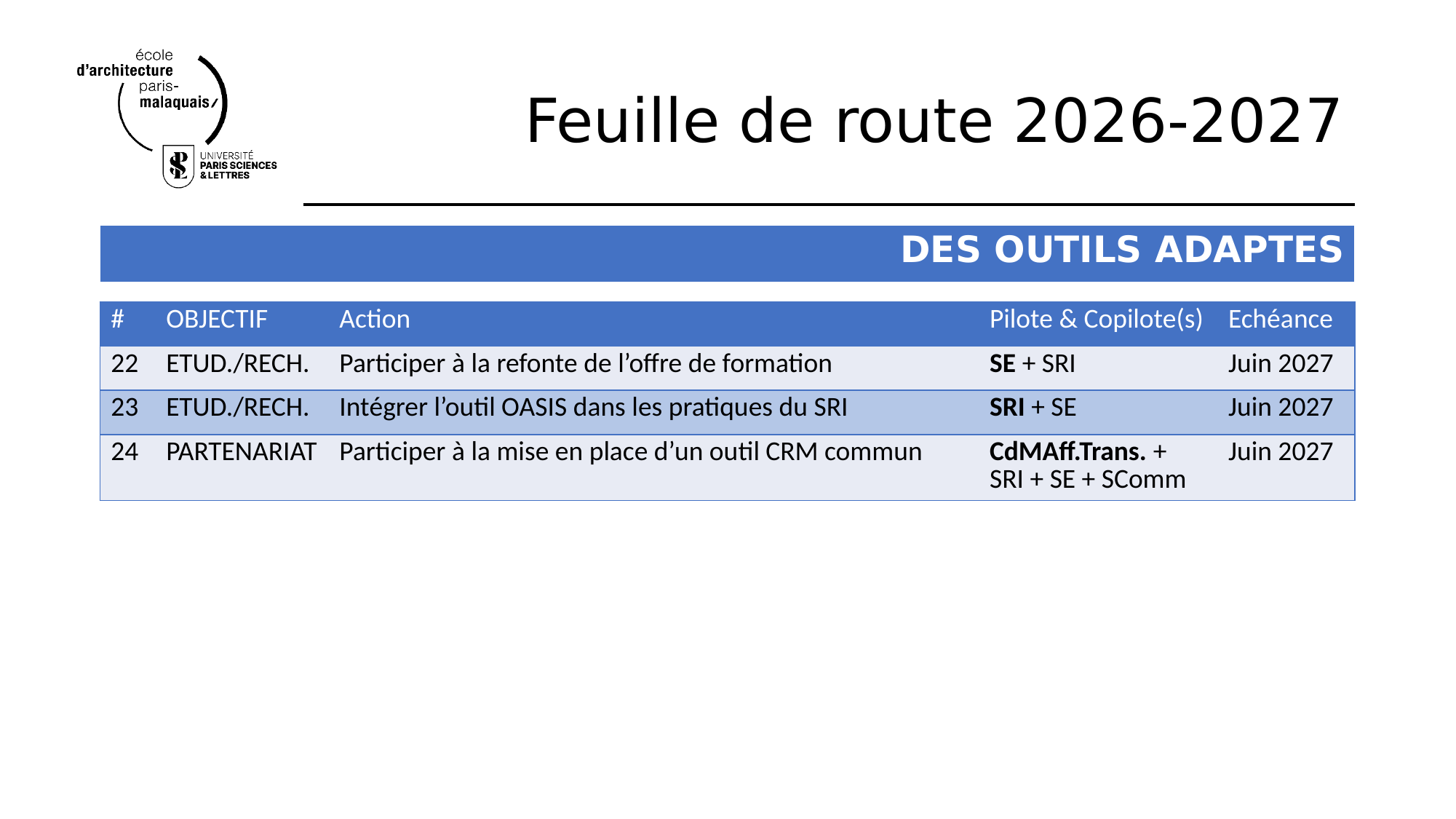

# Feuille de route 2026-2027
DES OUTILS ADAPTES
| # | OBJECTIF | Action | Pilote & Copilote(s) | Echéance |
| --- | --- | --- | --- | --- |
| 22 | ETUD./RECH. | Participer à la refonte de l’offre de formation | SE + SRI | Juin 2027 |
| 23 | ETUD./RECH. | Intégrer l’outil OASIS dans les pratiques du SRI | SRI + SE | Juin 2027 |
| 24 | PARTENARIAT | Participer à la mise en place d’un outil CRM commun | CdMAff.Trans. + SRI + SE + SComm | Juin 2027 |